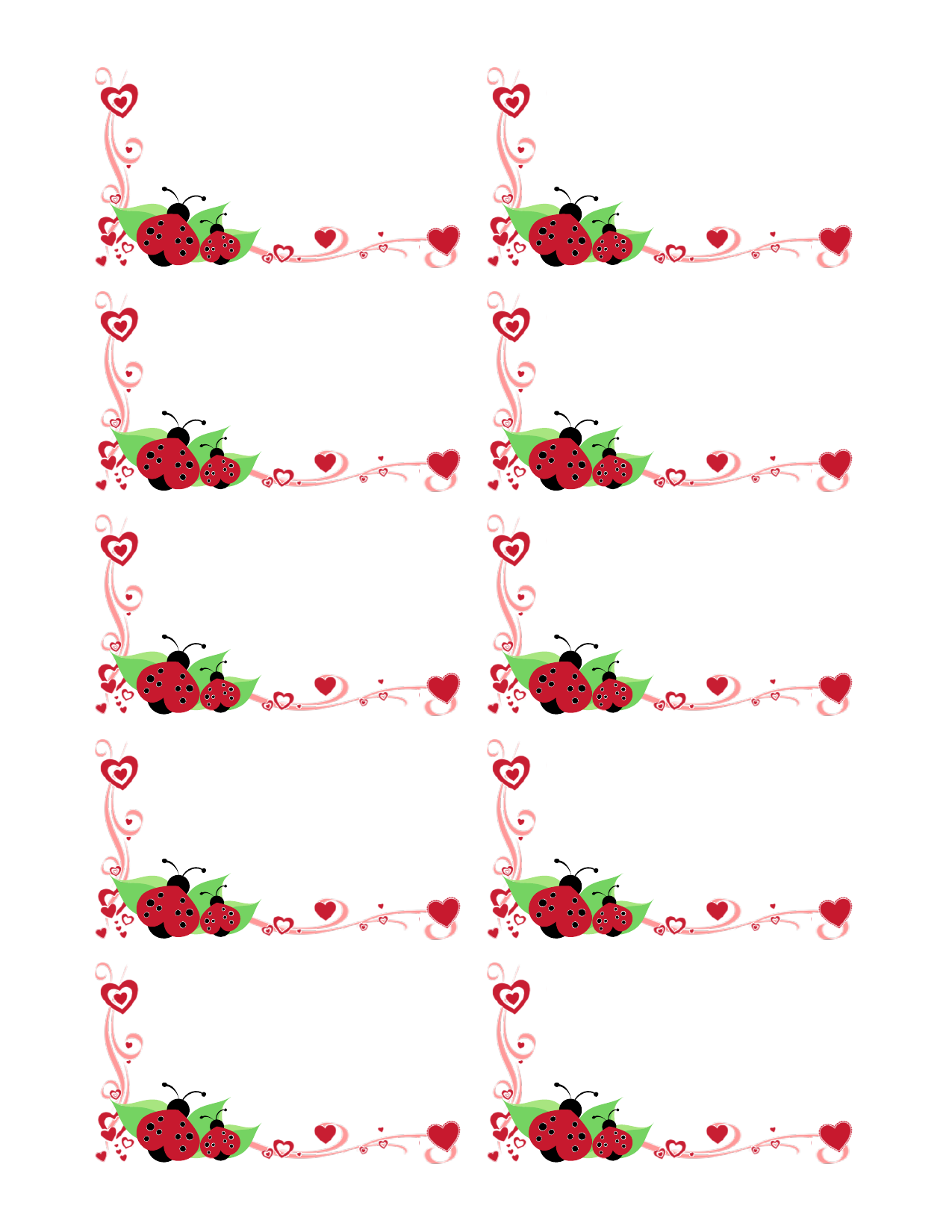

ΜΑΝΟΣ ΣΑΤΟΠΟΥΛΟΣ

Συντάκτης λευκωμάτων και λάτρης των τεχνών

κινητό τηλέφωνο 360.555.0175 | τηλέφωνο οικίας 360.555.0176

msato@example.com | @msatoexamplecom

www.example.com/msato/blog